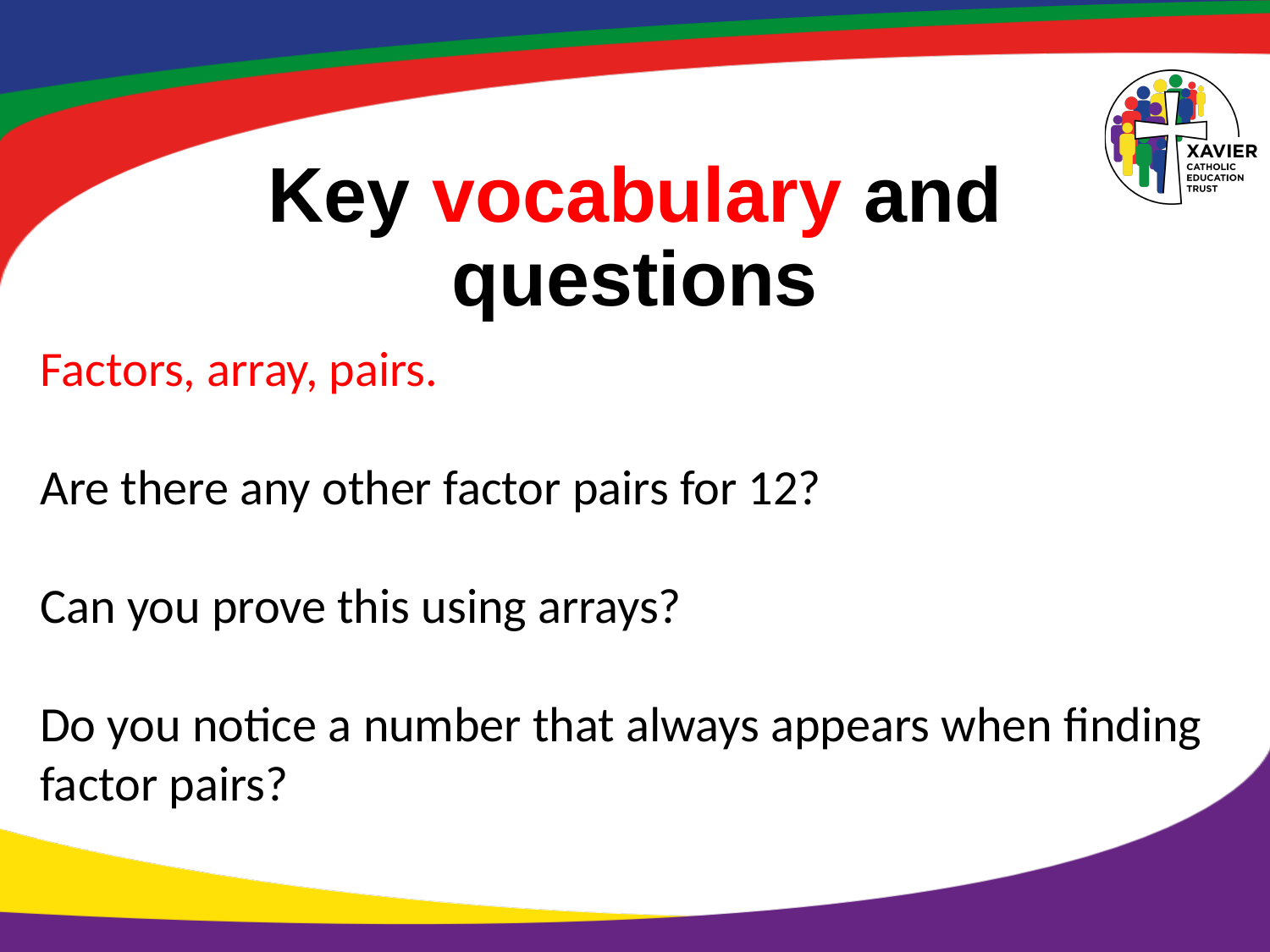

# Key vocabulary and questions
Factors, array, pairs.

Are there any other factor pairs for 12?

Can you prove this using arrays?

Do you notice a number that always appears when finding factor pairs?